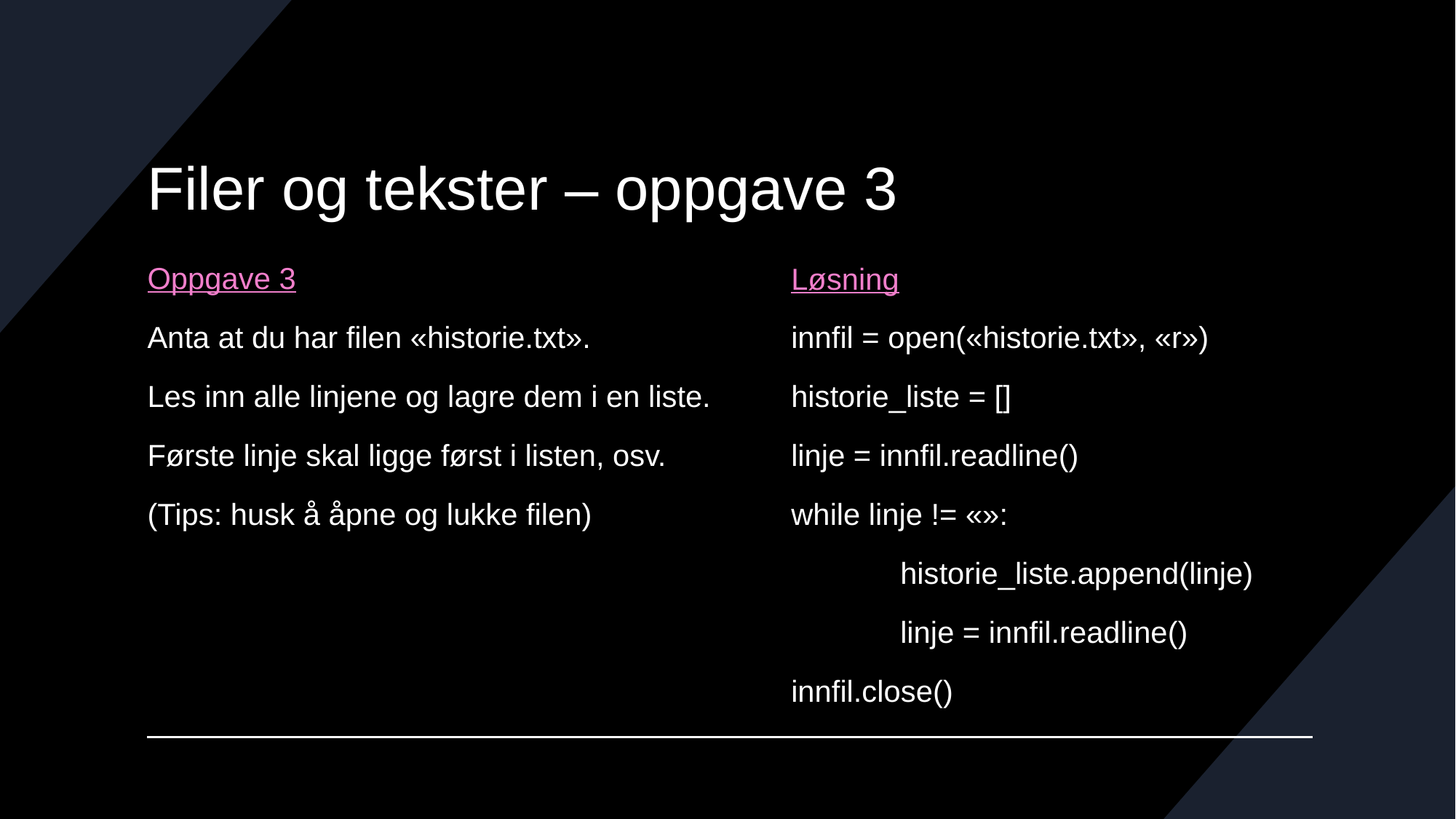

# Filer og tekster – oppgave 3
Oppgave 3
Anta at du har filen «historie.txt».
Les inn alle linjene og lagre dem i en liste.
Første linje skal ligge først i listen, osv.
(Tips: husk å åpne og lukke filen)

Løsning
innfil = open(«historie.txt», «r»)
historie_liste = []
linje = innfil.readline()
while linje != «»:
	historie_liste.append(linje)
	linje = innfil.readline()
innfil.close()